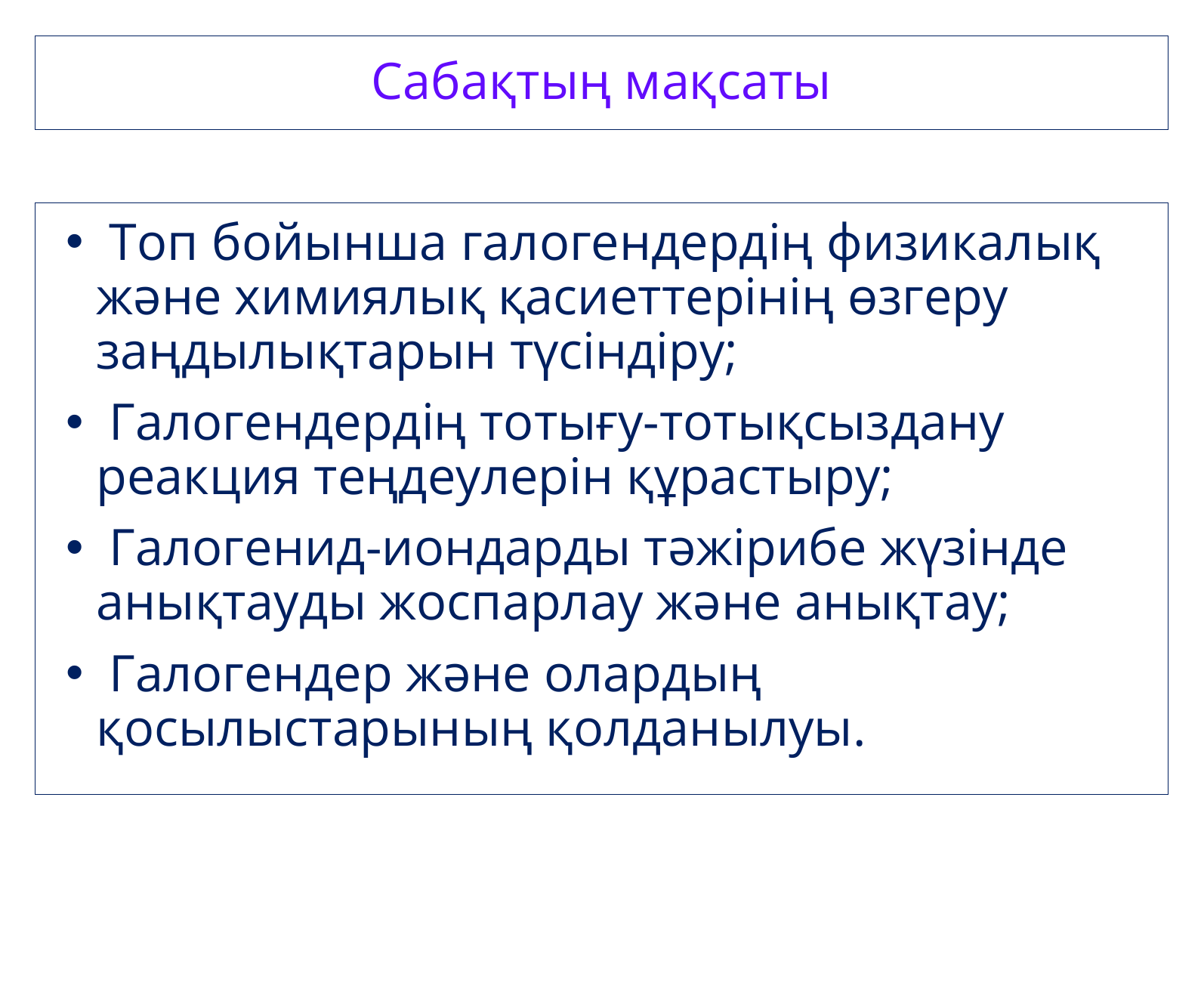

# Сабақтың мақсаты
 Топ бойынша галогендердің физикалық және химиялық қасиеттерінің өзгеру заңдылықтарын түсіндіру;
 Галогендердің тотығу-тотықсыздану реакция теңдеулерін құрастыру;
 Галогенид-иондарды тәжірибе жүзінде анықтауды жоспарлау және анықтау;
 Галогендер және олардың қосылыстарының қолданылуы.